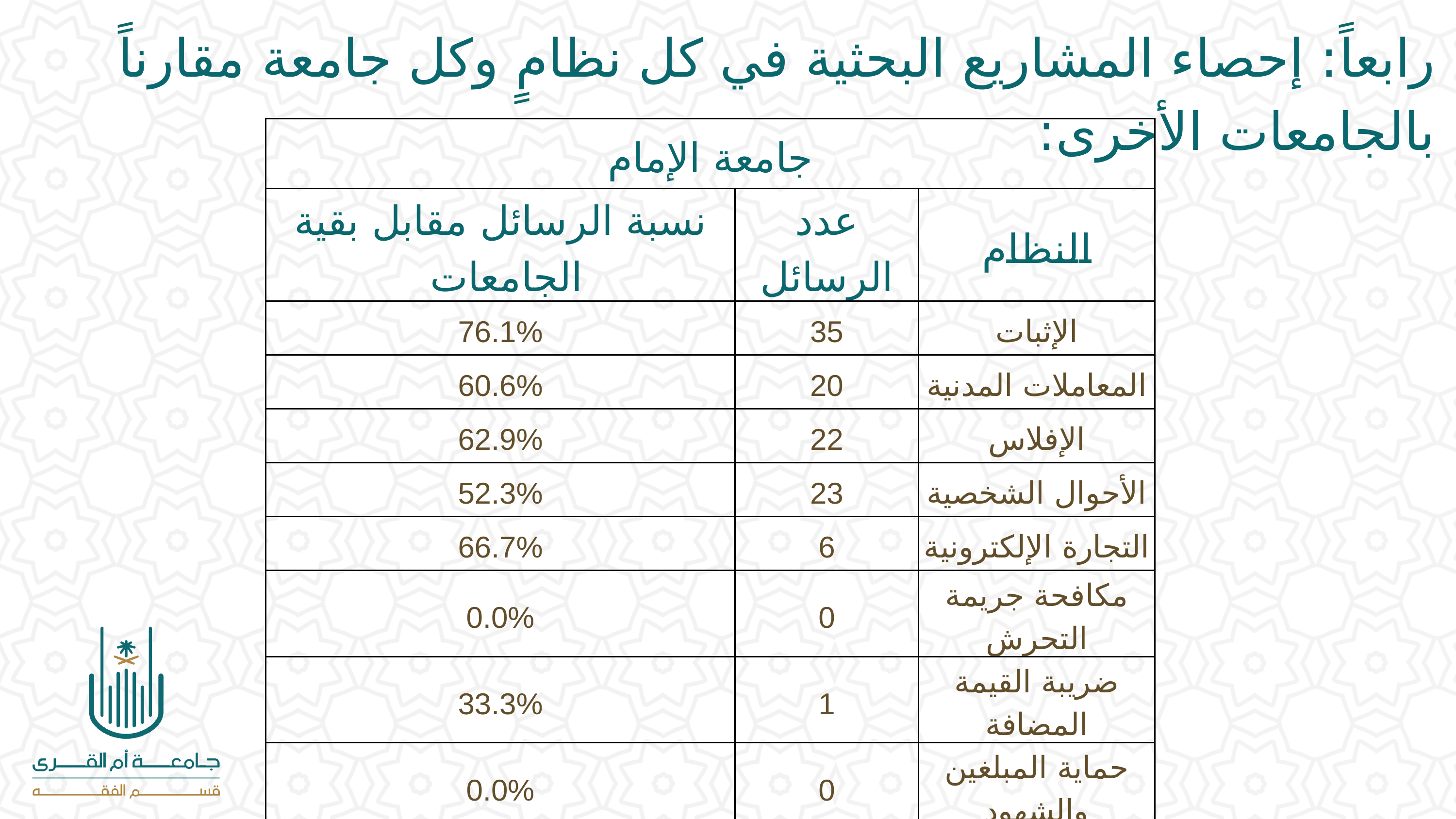

رابعاً: إحصاء المشاريع البحثية في كل نظامٍ وكل جامعة مقارناً بالجامعات الأخرى:

| جامعة الإمام | جامعة الإمام | جامعة الإمام |
| --- | --- | --- |
| نسبة الرسائل مقابل بقية الجامعات | عدد الرسائل | النظام |
| 76.1% | 35 | الإثبات |
| 60.6% | 20 | المعاملات المدنية |
| 62.9% | 22 | الإفلاس |
| 52.3% | 23 | الأحوال الشخصية |
| 66.7% | 6 | التجارة الإلكترونية |
| 0.0% | 0 | مكافحة جريمة التحرش |
| 33.3% | 1 | ضريبة القيمة المضافة |
| 0.0% | 0 | حماية المبلغين والشهود |
|  | 107 | الإجمالي |